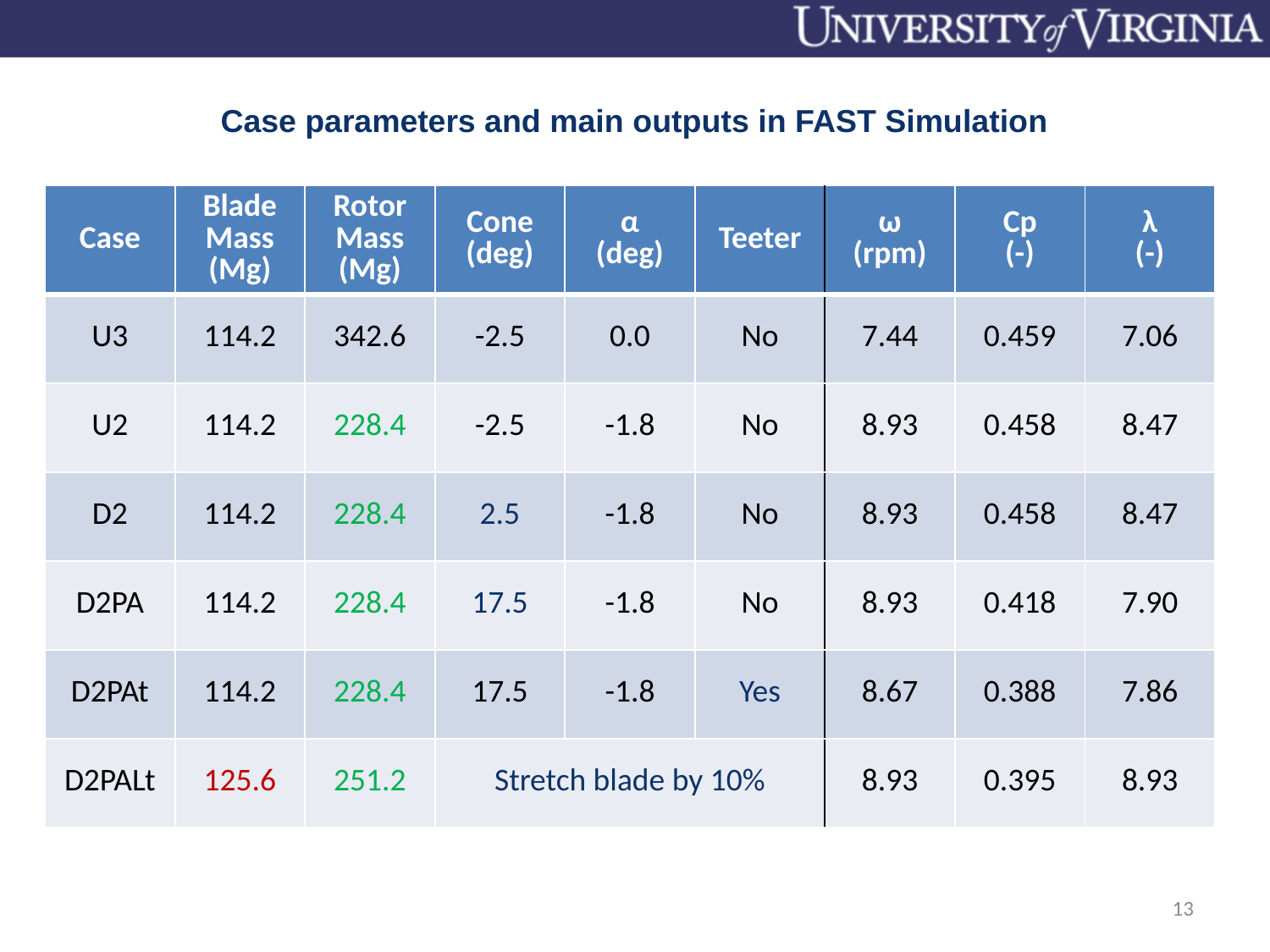

Case parameters and main outputs in FAST Simulation
| Case | Blade Mass (Mg) | Rotor Mass (Mg) | Cone (deg) | α (deg) | Teeter | ω (rpm) | Cp (-) | λ (-) |
| --- | --- | --- | --- | --- | --- | --- | --- | --- |
| U3 | 114.2 | 342.6 | -2.5 | 0.0 | No | 7.44 | 0.459 | 7.06 |
| U2 | 114.2 | 228.4 | -2.5 | -1.8 | No | 8.93 | 0.458 | 8.47 |
| D2 | 114.2 | 228.4 | 2.5 | -1.8 | No | 8.93 | 0.458 | 8.47 |
| D2PA | 114.2 | 228.4 | 17.5 | -1.8 | No | 8.93 | 0.418 | 7.90 |
| D2PAt | 114.2 | 228.4 | 17.5 | -1.8 | Yes | 8.67 | 0.388 | 7.86 |
| D2PALt | 125.6 | 251.2 | Stretch blade by 10% |  |  | 8.93 | 0.395 | 8.93 |
13